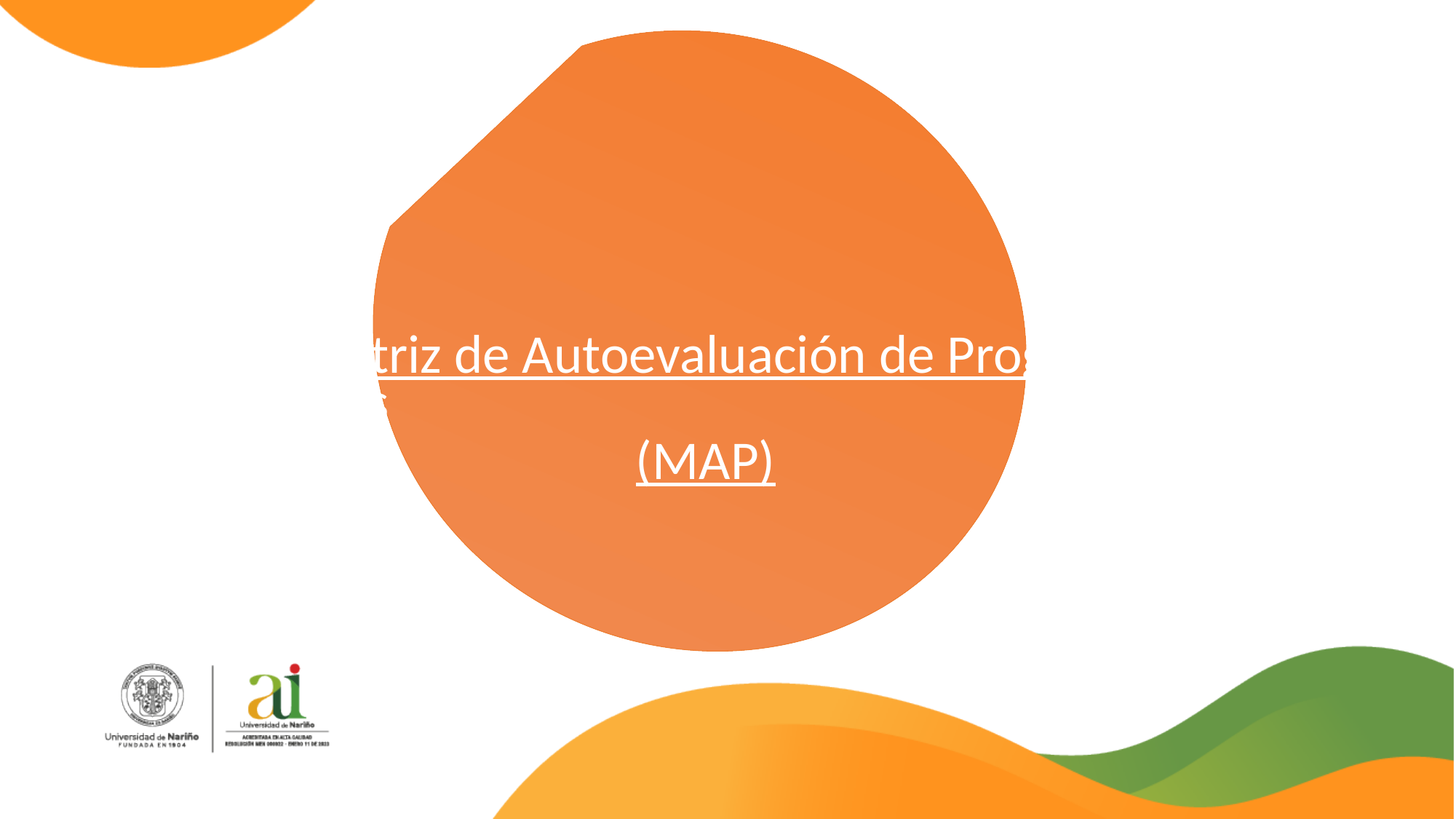

# Matriz de Autoevaluación de Programas (MAP)